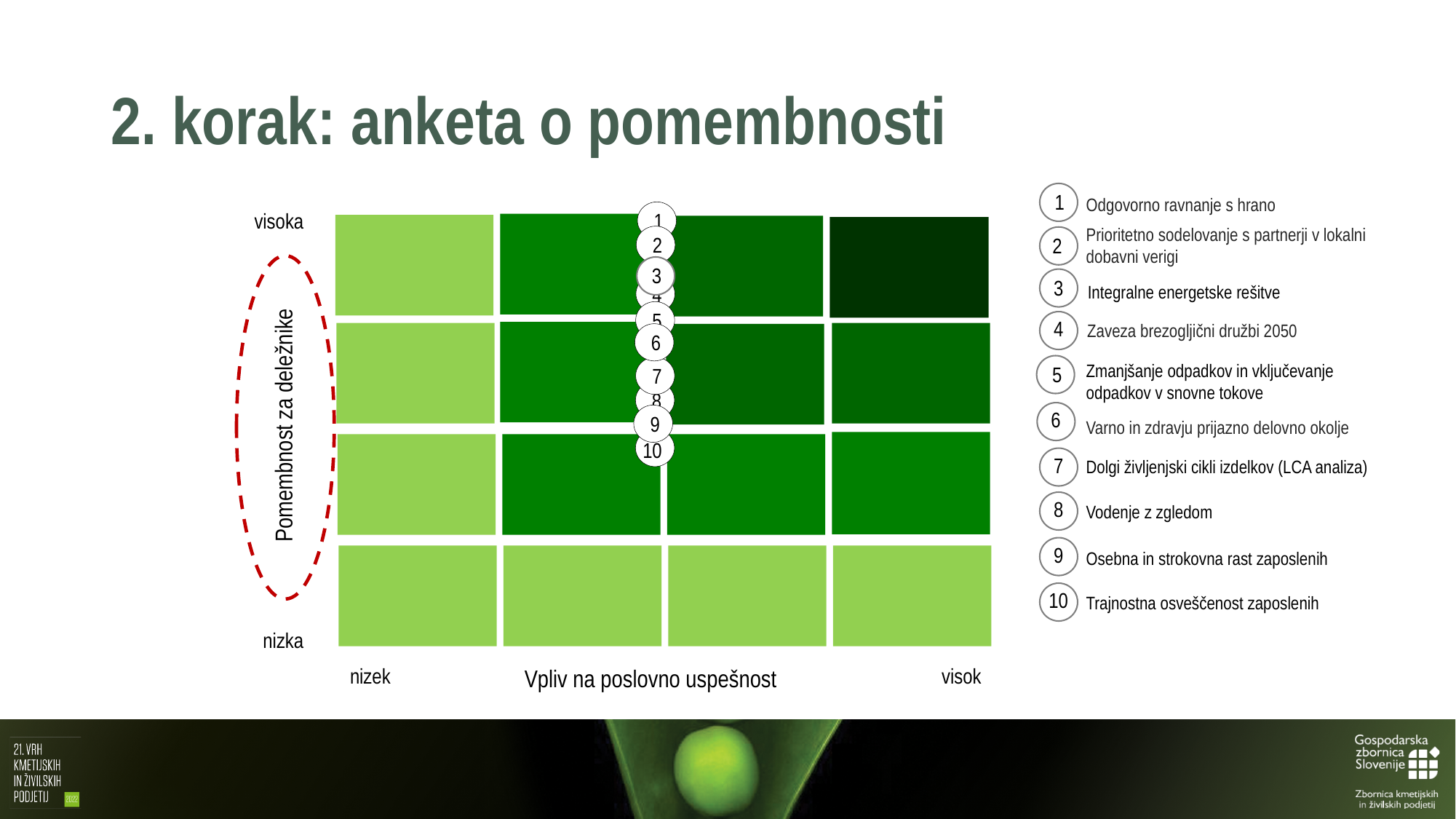

# 2. korak: anketa o pomembnosti

1
Odgovorno ravnanje s hrano
1
visoka

Prioritetno sodelovanje s partnerji v lokalni dobavni verigi
2

2

3

Integralne energetske rešitve
4
3
5

Zaveza brezogljični družbi 2050
4

6

Zmanjšanje odpadkov in vključevanje odpadkov v snovne tokove

7
5
8

9
Pomembnost za deležnike
6
Varno in zdravju prijazno delovno okolje

10

Dolgi življenjski cikli izdelkov (LCA analiza)
7

Vodenje z zgledom
8

Osebna in strokovna rast zaposlenih
9

Trajnostna osveščenost zaposlenih
10
nizka
nizek
Vpliv na poslovno uspešnost
visok